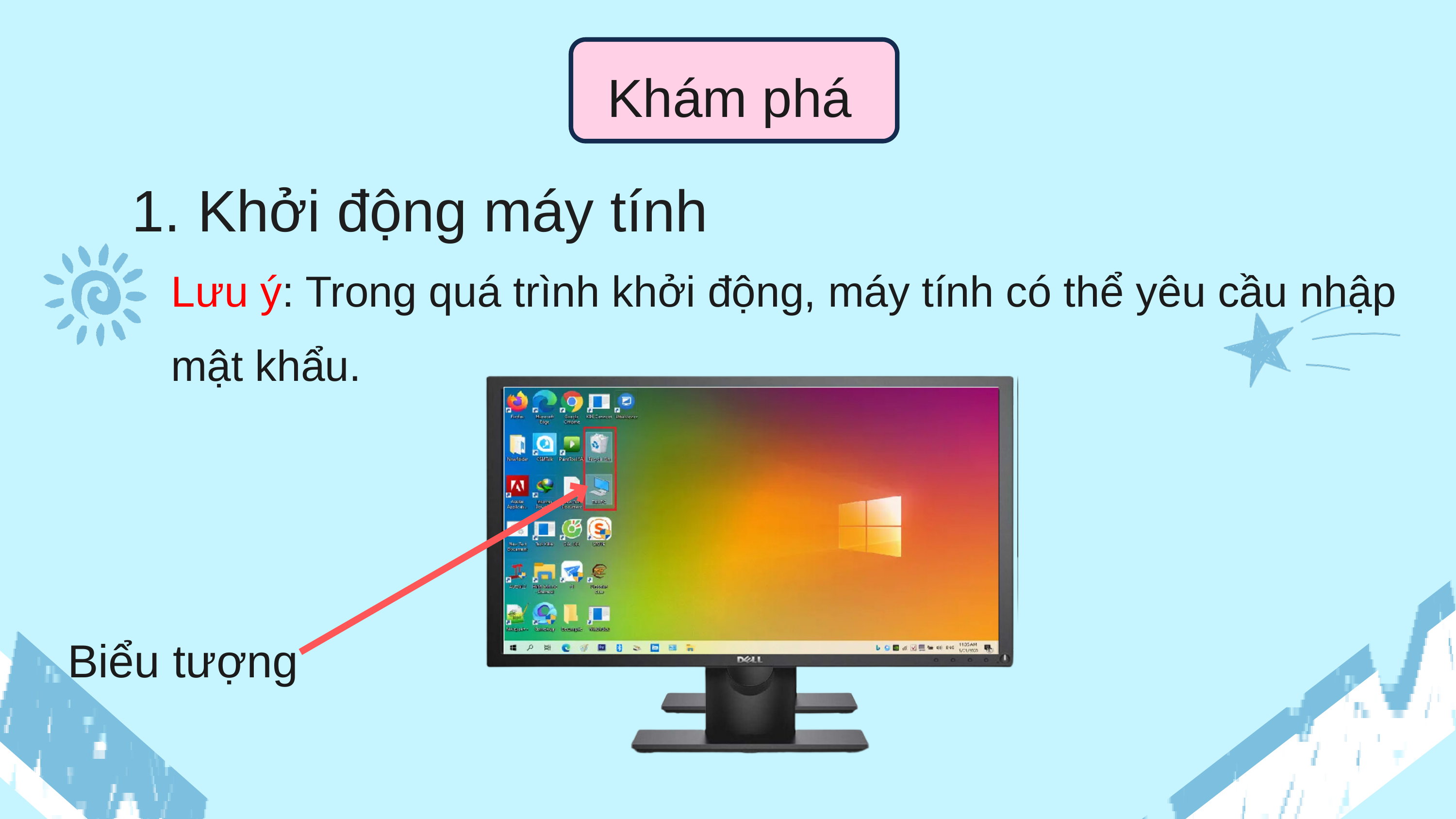

Khám phá
 Khởi động máy tính
Lưu ý: Trong quá trình khởi động, máy tính có thể yêu cầu nhập mật khẩu.

Biểu tượng